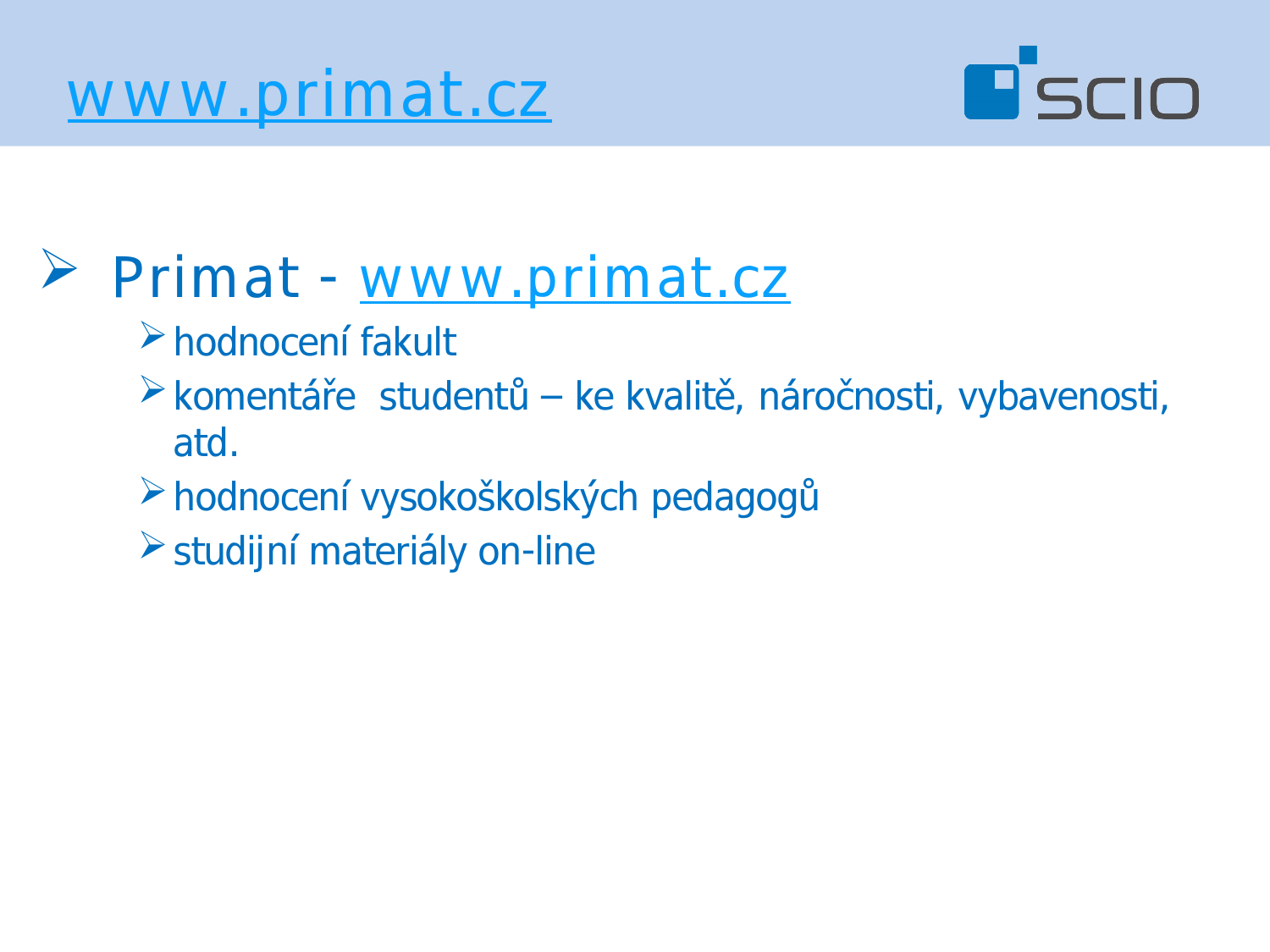

# www.primat.cz

Primat - www.primat.cz
hodnocení fakult
komentáře  studentů – ke kvalitě, náročnosti, vybavenosti, atd.
hodnocení vysokoškolských pedagogů
studijní materiály on-line